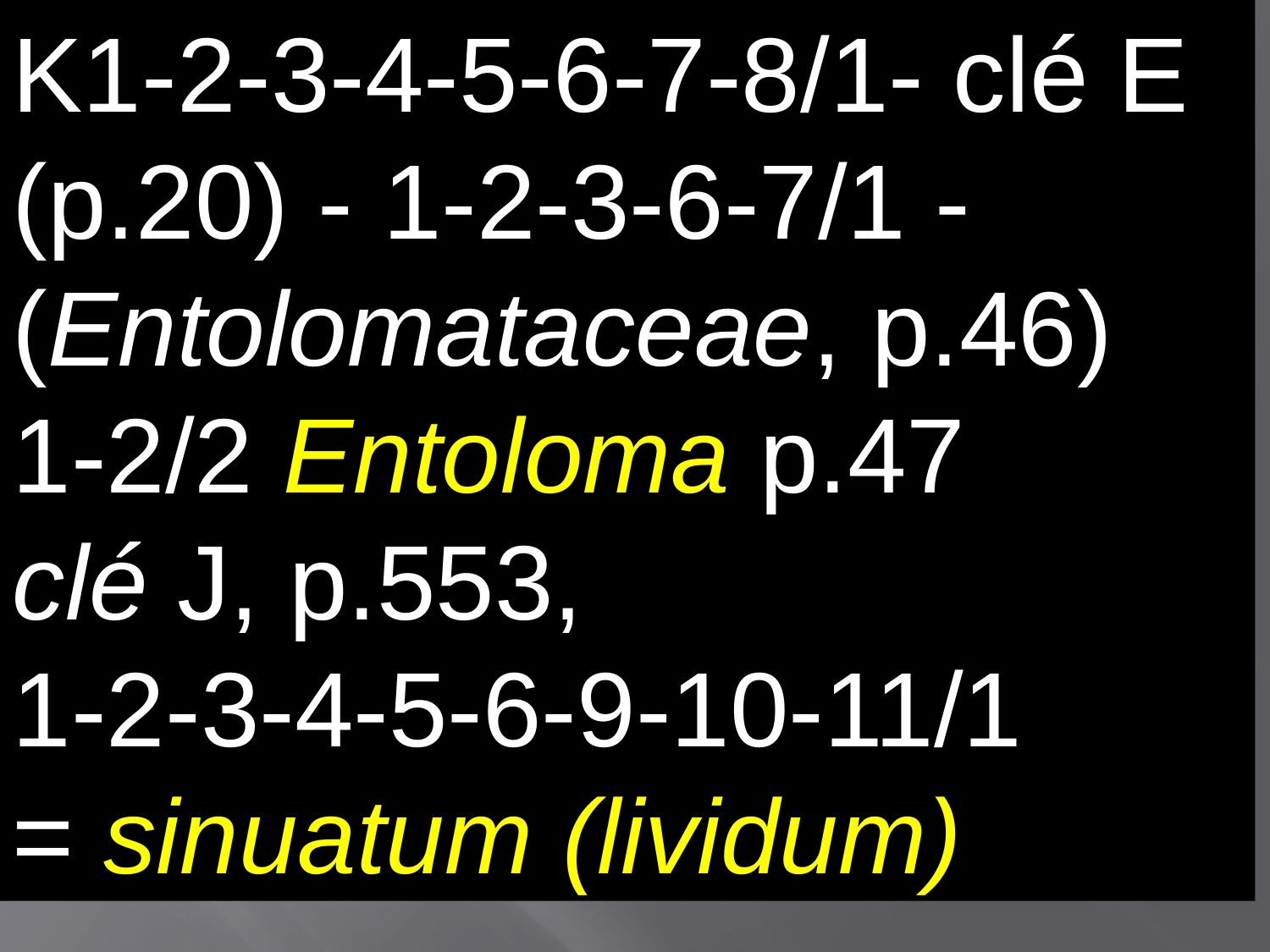

K1-2-3-4-5-6-7-8/1- clé E (p.20) - 1-2-3-6-7/1 - (Entolomataceae, p.46)
1-2/2 Entoloma p.47
clé J, p.553,
1-2-3-4-5-6-9-10-11/1
= sinuatum (lividum)